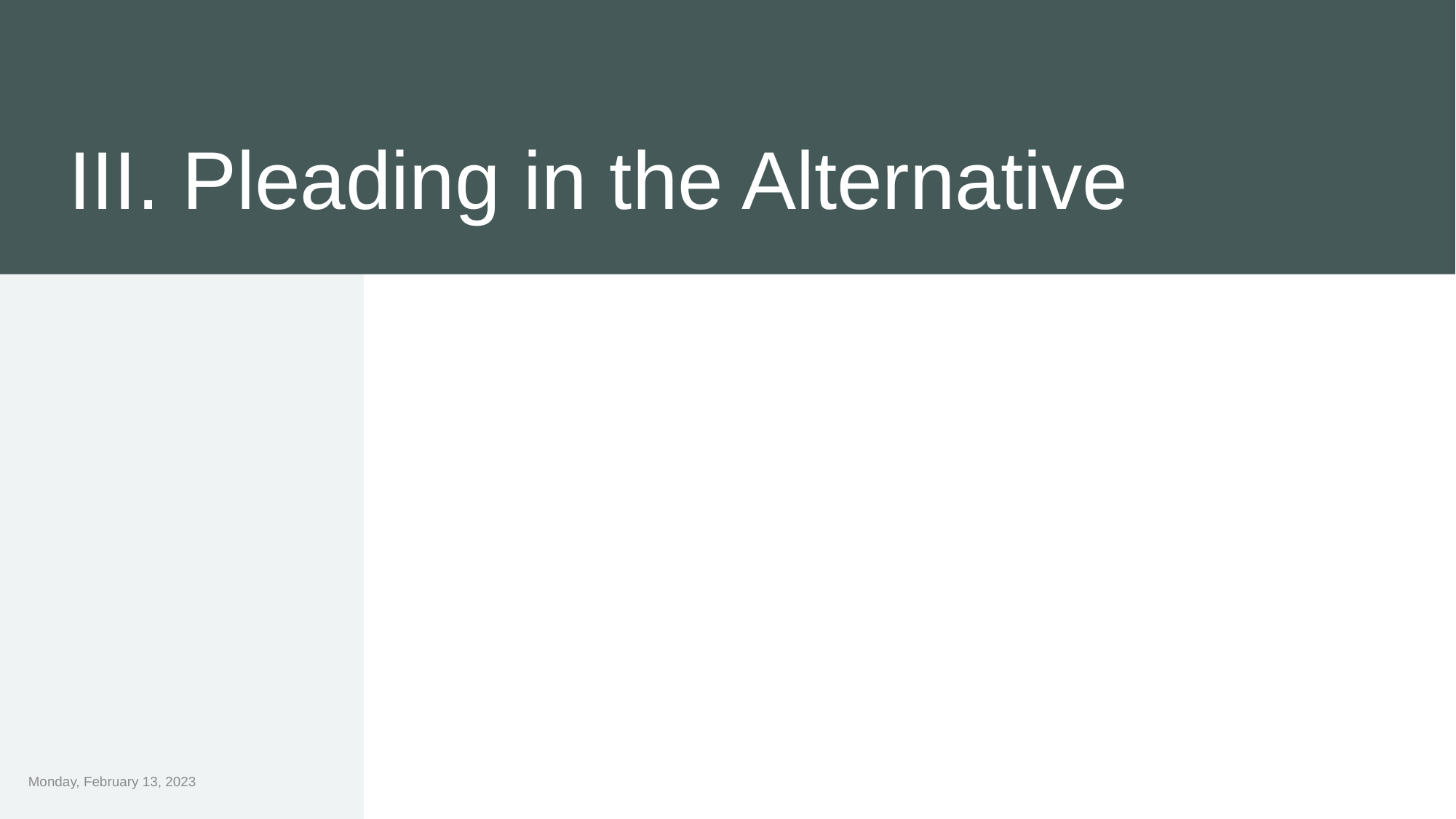

# III. Pleading in the Alternative

17
Monday, February 13, 2023